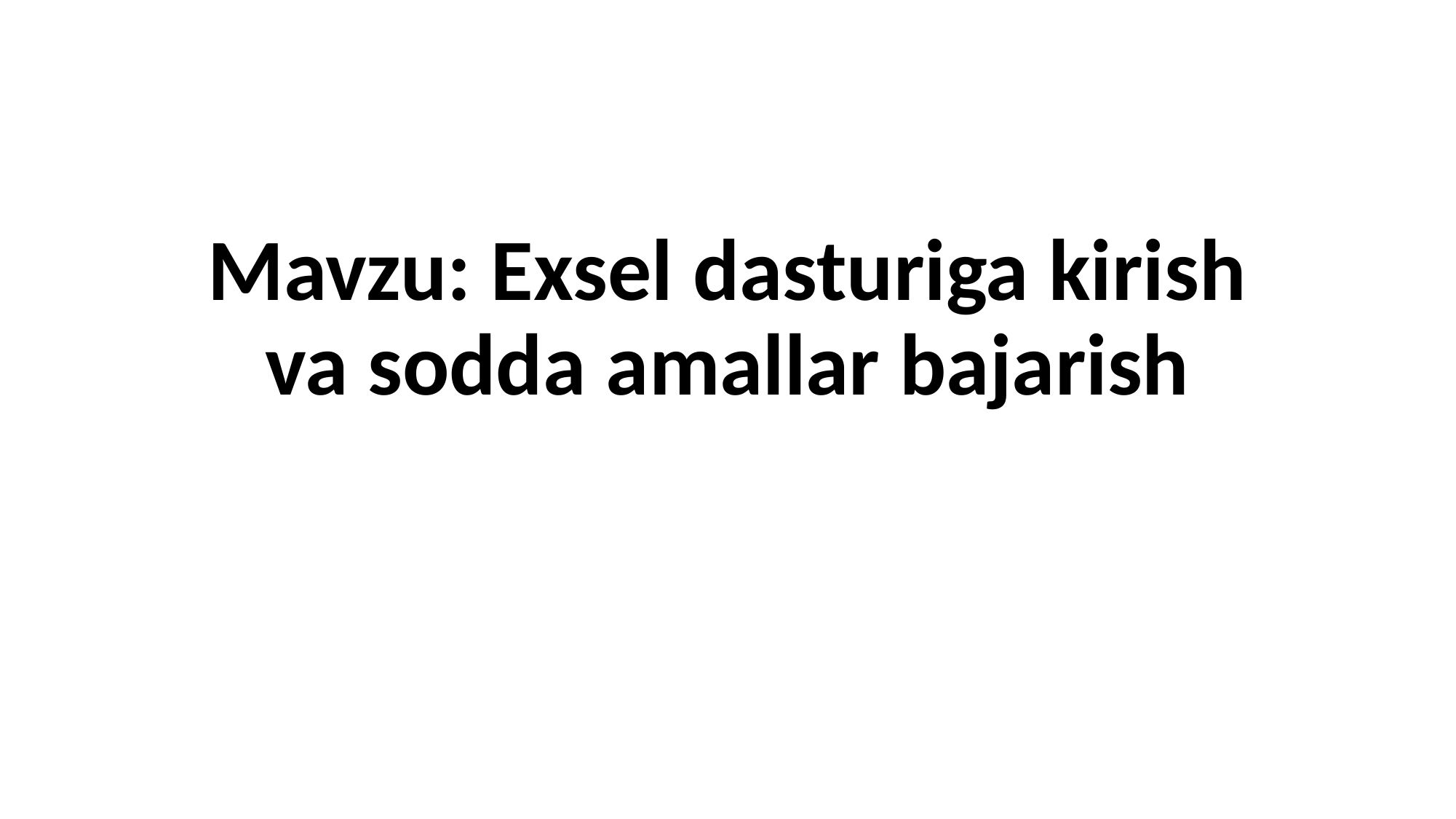

# Mavzu: Exsel dasturiga kirish va sodda amallar bajarish